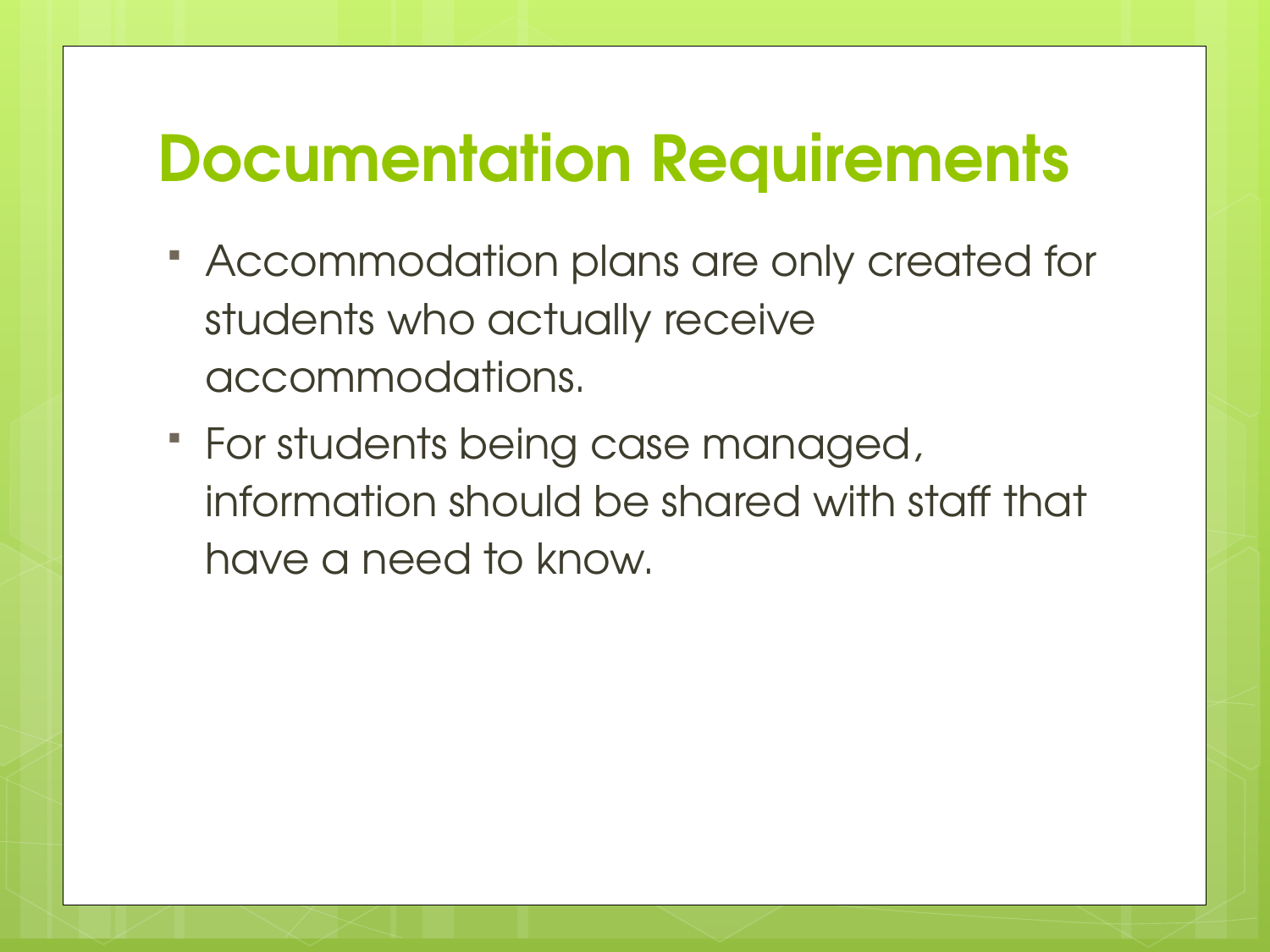

# Documentation Requirements
Accommodation plans are only created for students who actually receive accommodations.
For students being case managed, information should be shared with staff that have a need to know.